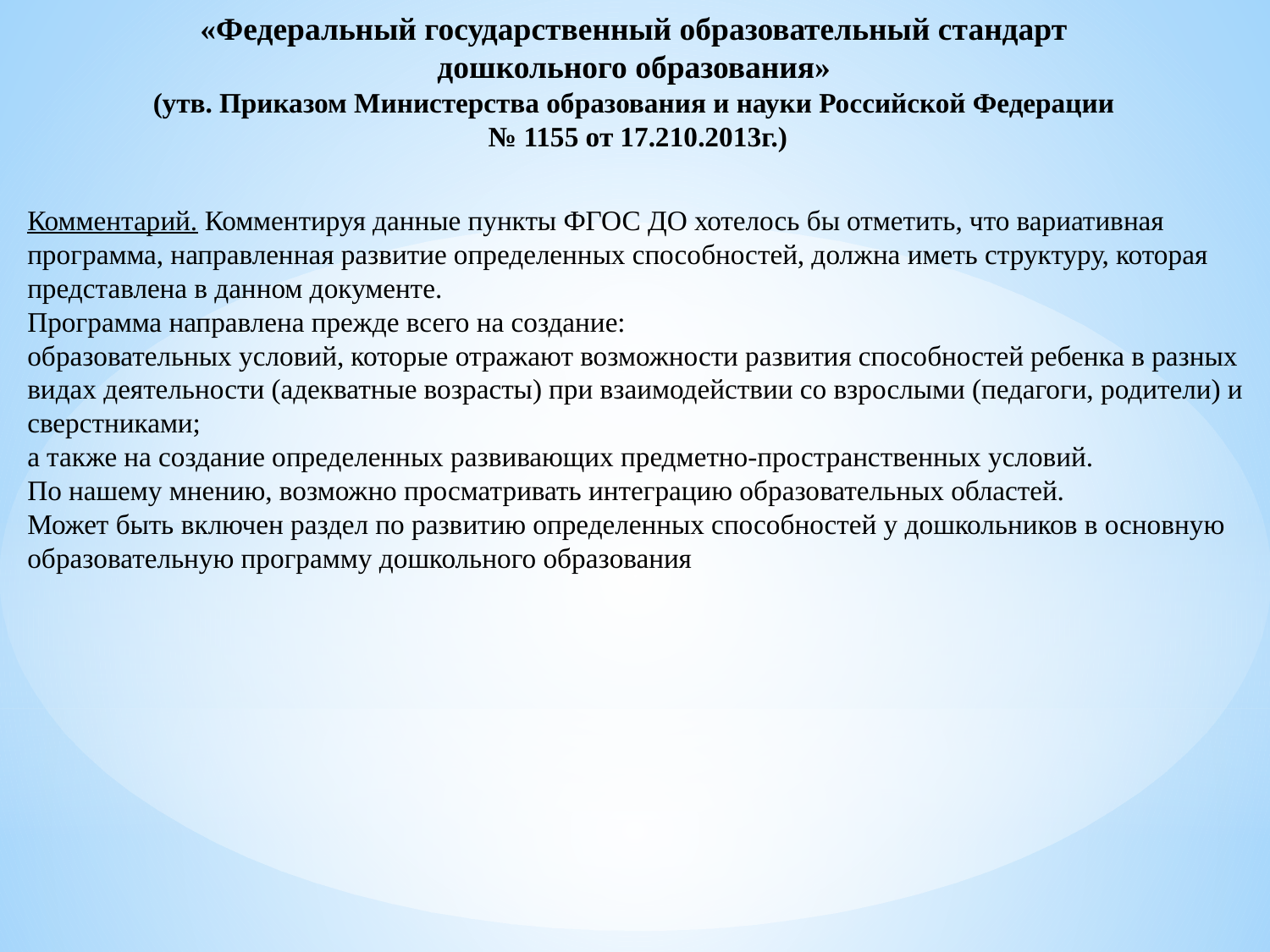

«Федеральный государственный образовательный стандарт
дошкольного образования»
(утв. Приказом Министерства образования и науки Российской Федерации
№ 1155 от 17.210.2013г.)
Комментарий. Комментируя данные пункты ФГОС ДО хотелось бы отметить, что вариативная программа, направленная развитие определенных способностей, должна иметь структуру, которая представлена в данном документе.
Программа направлена прежде всего на создание:
образовательных условий, которые отражают возможности развития способностей ребенка в разных видах деятельности (адекватные возрасты) при взаимодействии со взрослыми (педагоги, родители) и сверстниками;
а также на создание определенных развивающих предметно-пространственных условий.
По нашему мнению, возможно просматривать интеграцию образовательных областей.
Может быть включен раздел по развитию определенных способностей у дошкольников в основную образовательную программу дошкольного образования